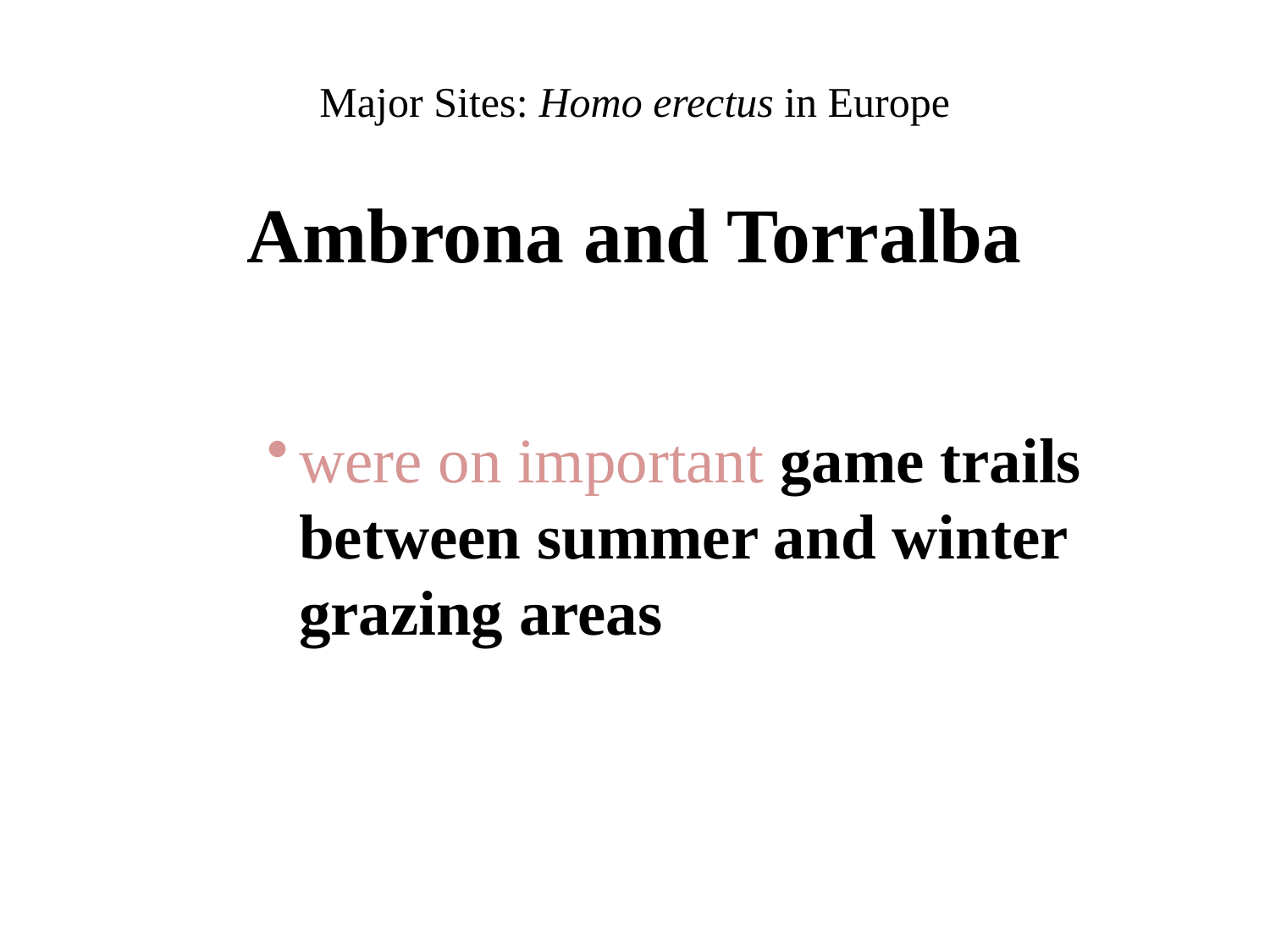

# Major Sites: Homo erectus in Europe
Ambrona and Torralba
were on important game trails between summer and winter grazing areas